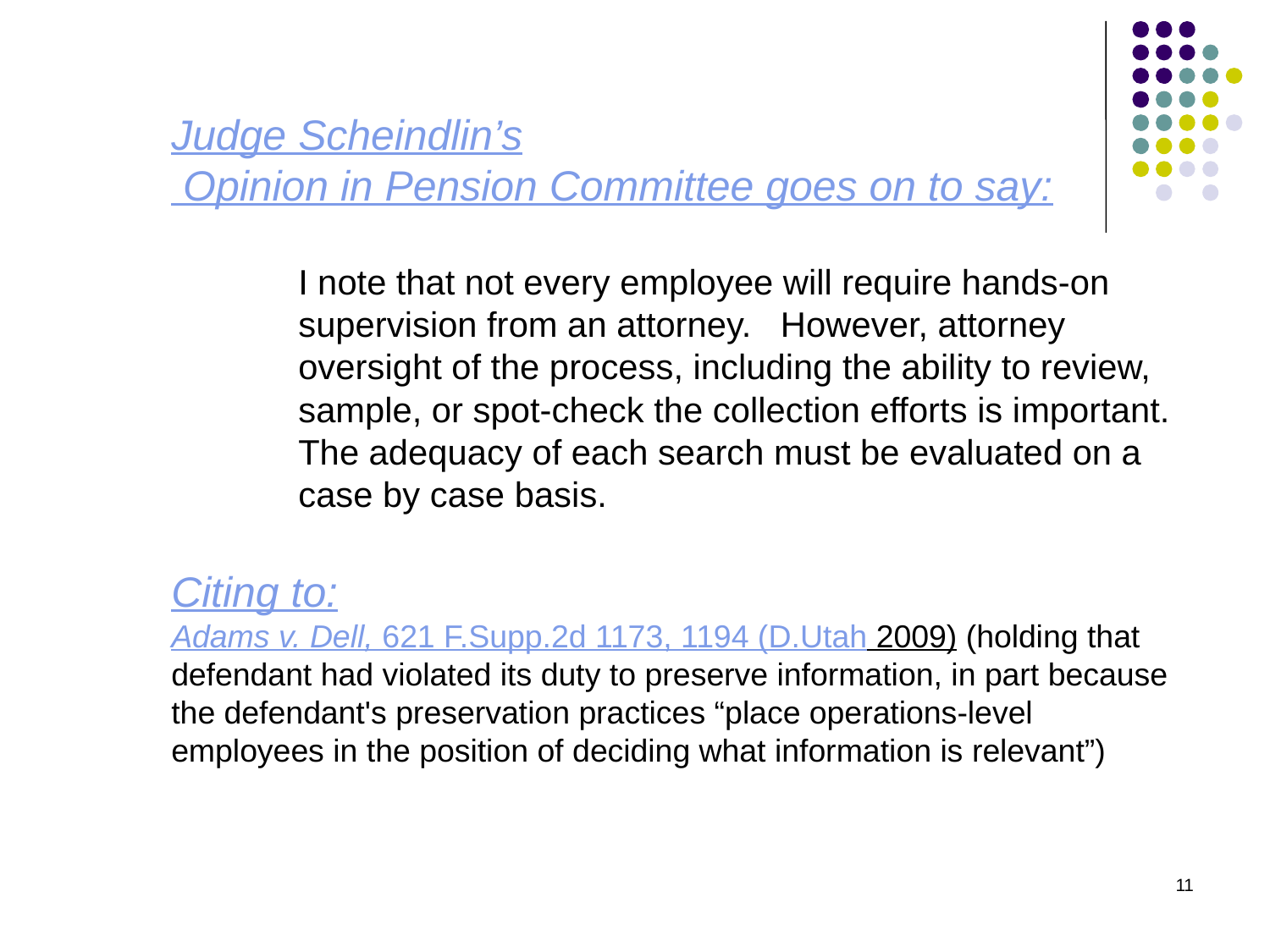

Judge Scheindlin’s Opinion in Pension Committee goes on to say:

	I note that not every employee will require hands-on 	supervision from an attorney.   However, attorney 	oversight of the process, including the ability to review, 	sample, or spot-check the collection efforts is important. 	The adequacy of each search must be evaluated on a 	case by case basis.

Citing to:
Adams v. Dell, 621 F.Supp.2d 1173, 1194 (D.Utah 2009) (holding that defendant had violated its duty to preserve information, in part because the defendant's preservation practices “place operations-level employees in the position of deciding what information is relevant”)
11